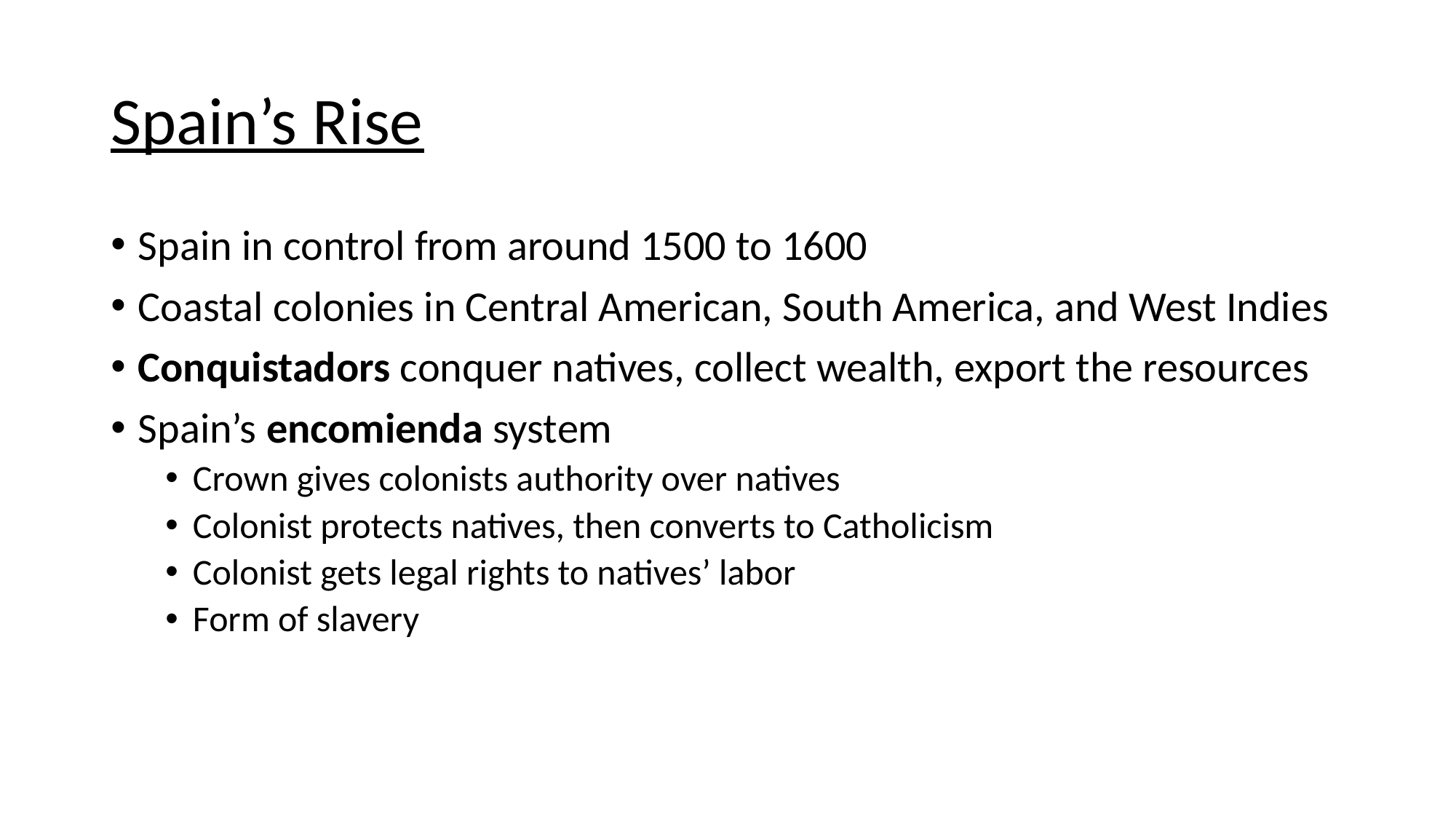

# Spain’s Rise
Spain in control from around 1500 to 1600
Coastal colonies in Central American, South America, and West Indies
Conquistadors conquer natives, collect wealth, export the resources
Spain’s encomienda system
Crown gives colonists authority over natives
Colonist protects natives, then converts to Catholicism
Colonist gets legal rights to natives’ labor
Form of slavery